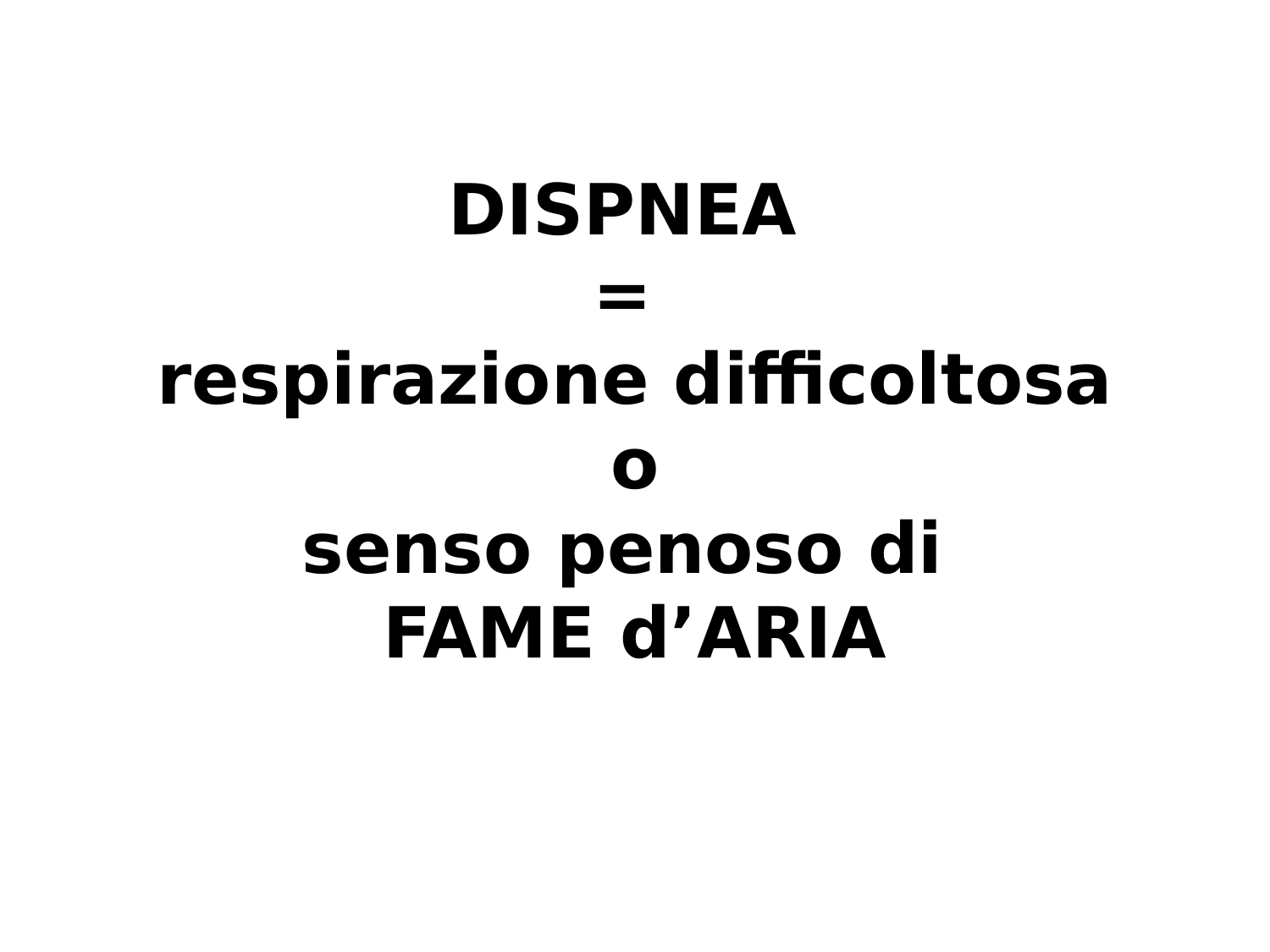

DISPNEA
=
respirazione difficoltosa
o
senso penoso di
FAME d’ARIA